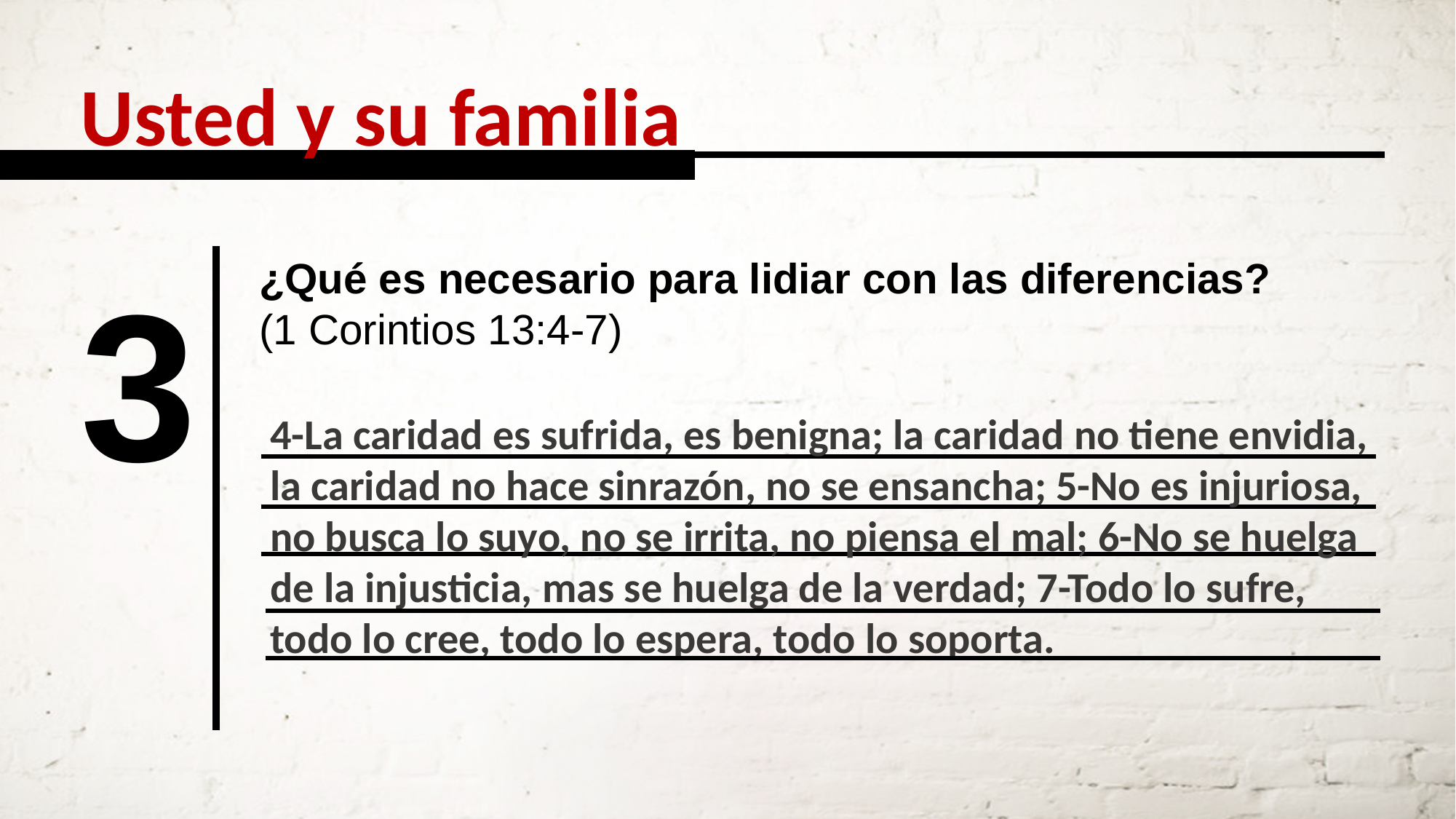

Usted y su familia

3
¿Qué es necesario para lidiar con las diferencias?
(1 Corintios 13:4-7)
4-La caridad es sufrida, es benigna; la caridad no tiene envidia, la caridad no hace sinrazón, no se ensancha; 5-No es injuriosa, no busca lo suyo, no se irrita, no piensa el mal; 6-No se huelga de la injusticia, mas se huelga de la verdad; 7-Todo lo sufre, todo lo cree, todo lo espera, todo lo soporta.